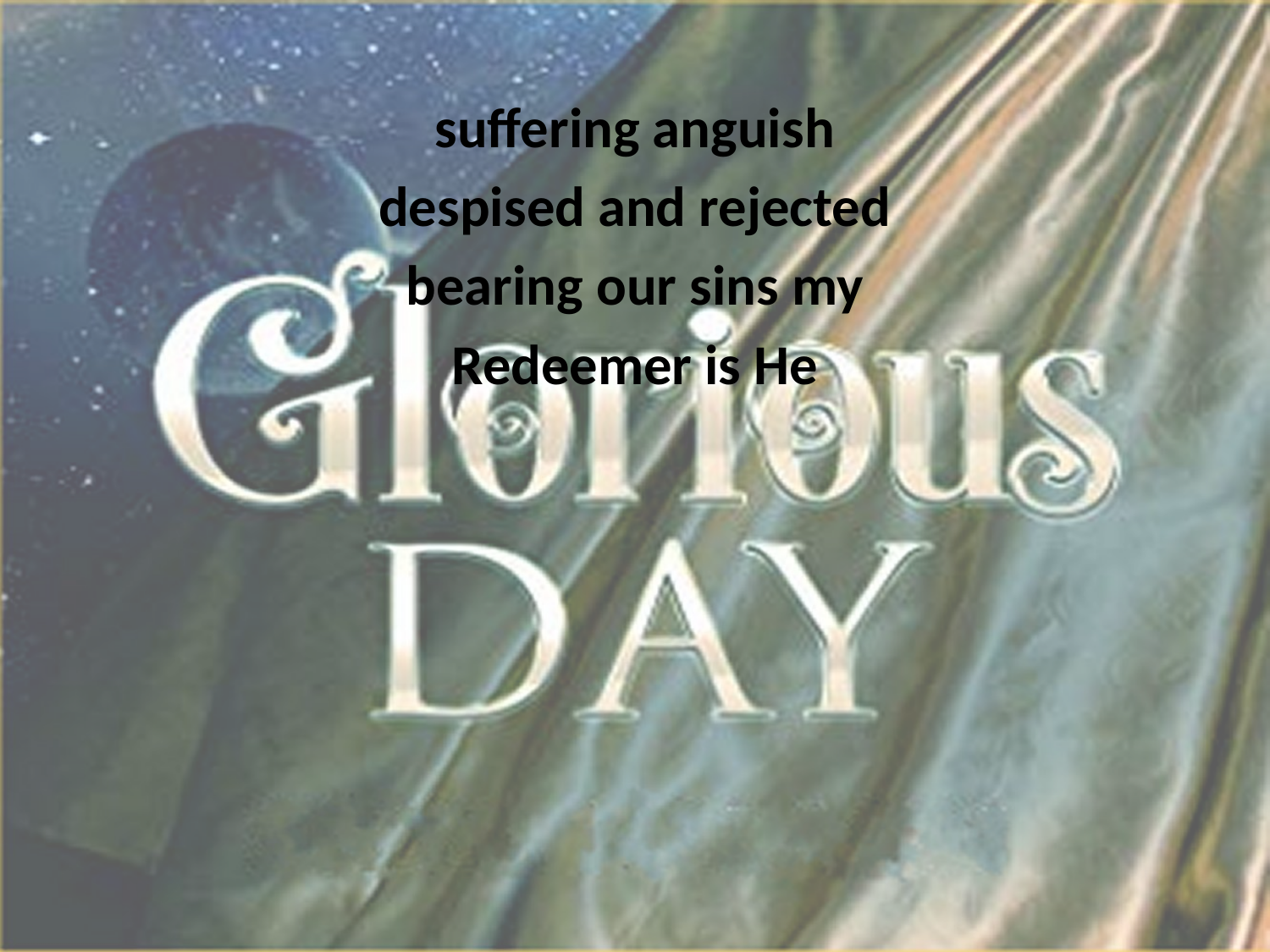

suffering anguish
despised and rejected
bearing our sins my
Redeemer is He